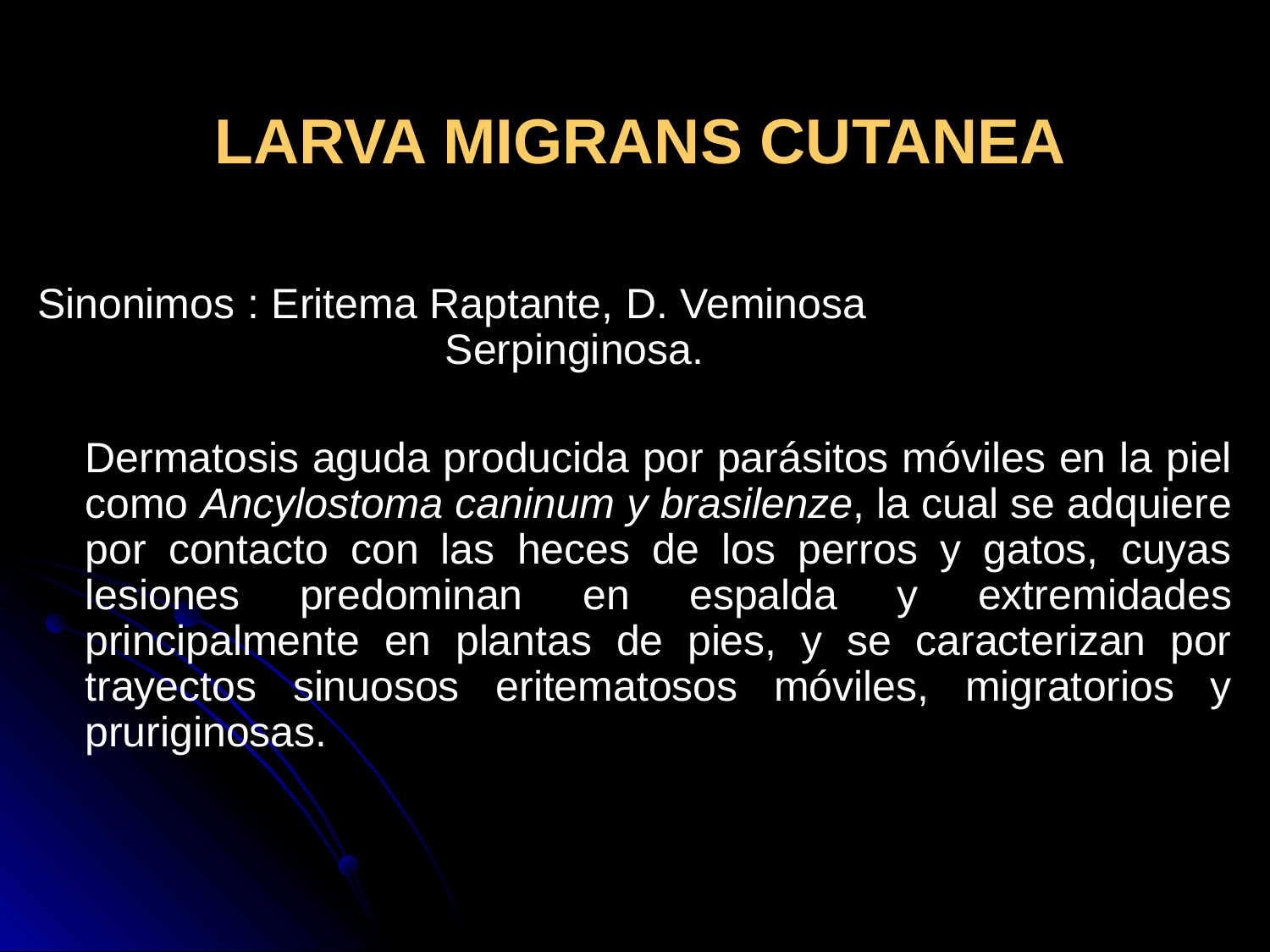

# LARVA MIGRANS CUTANEA
Sinonimos : Eritema Raptante, D. Veminosa 			              	         Serpinginosa.

	Dermatosis aguda producida por parásitos móviles en la piel como Ancylostoma caninum y brasilenze, la cual se adquiere por contacto con las heces de los perros y gatos, cuyas lesiones predominan en espalda y extremidades principalmente en plantas de pies, y se caracterizan por trayectos sinuosos eritematosos móviles, migratorios y pruriginosas.